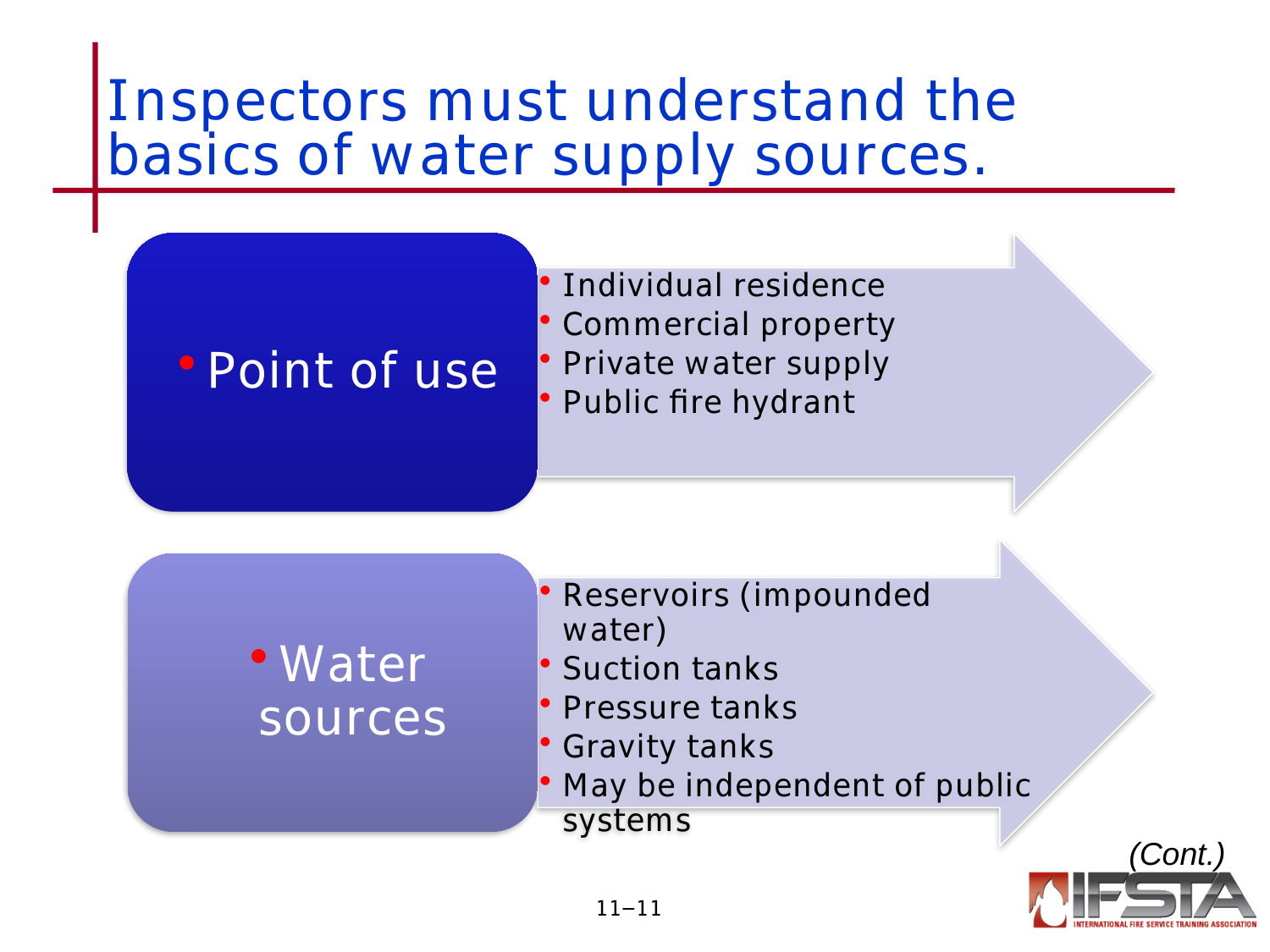

# Inspectors must understand the basics of water supply sources.
Individual residence
Commercial property
Private water supply
Public fire hydrant
Point of use
Reservoirs (impounded water)
Suction tanks
Pressure tanks
Gravity tanks
May be independent of public systems
Water sources
(Cont.)
11–11